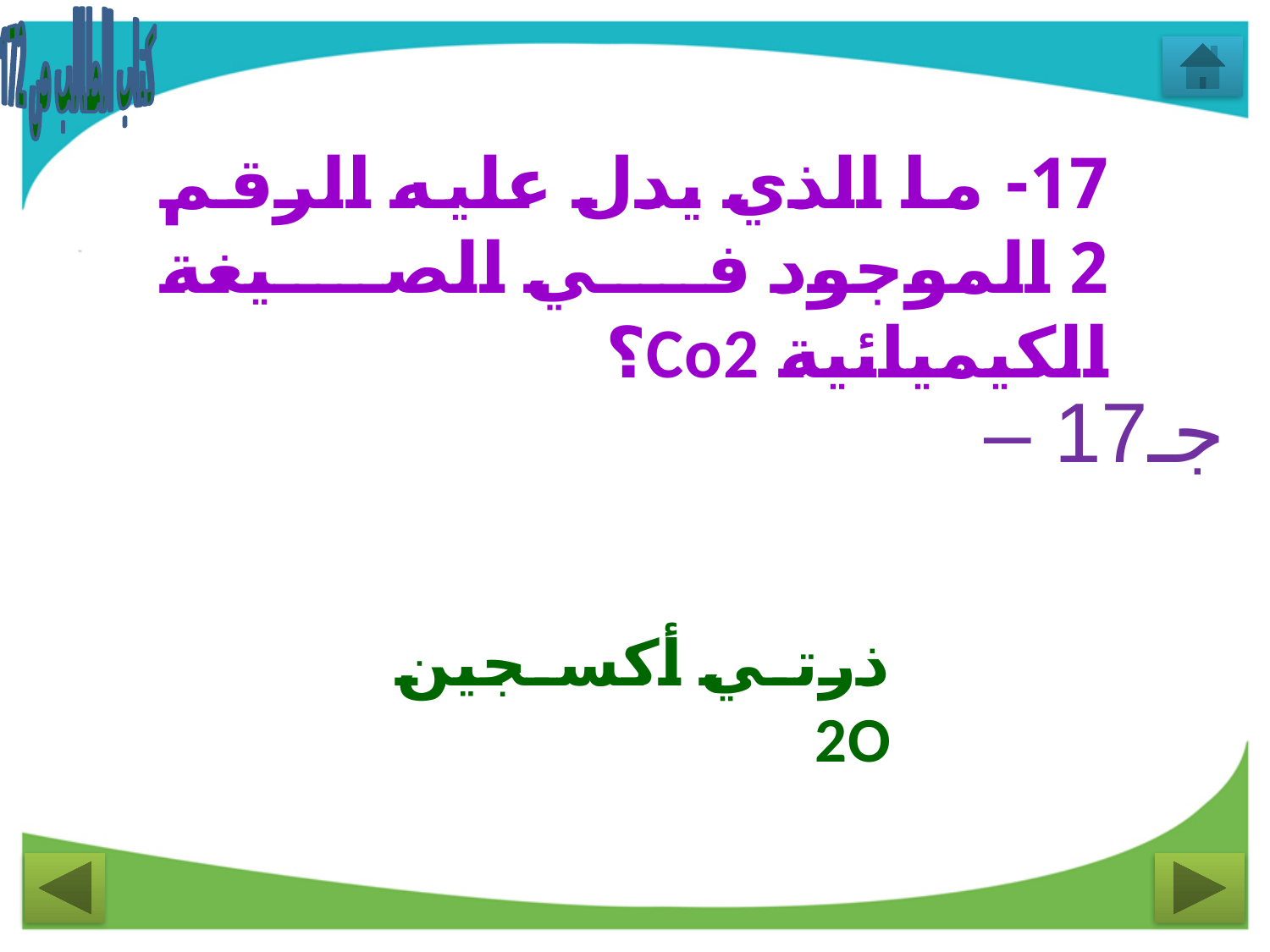

كتاب الطالب ص 172

17- ما الذي يدل عليه الرقم 2 الموجود في الصيغة الكيميائية Co2؟
جـ17 –
ذرتي أكسجين  2O